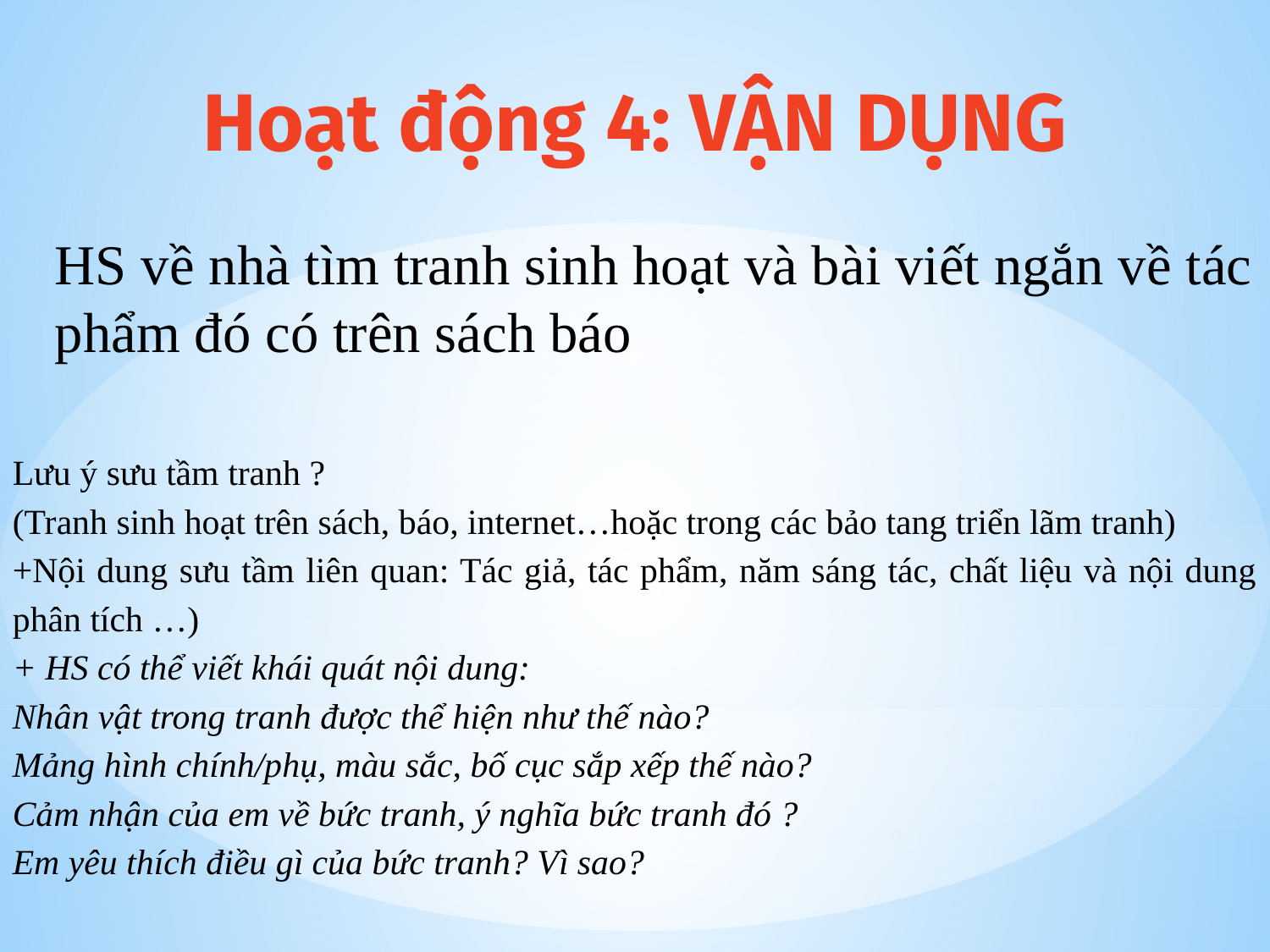

Hoạt động 4: VẬN DỤNG
HS về nhà tìm tranh sinh hoạt và bài viết ngắn về tác phẩm đó có trên sách báo
Lưu ý sưu tầm tranh ?
(Tranh sinh hoạt trên sách, báo, internet…hoặc trong các bảo tang triển lãm tranh)
+Nội dung sưu tầm liên quan: Tác giả, tác phẩm, năm sáng tác, chất liệu và nội dung phân tích …)
+ HS có thể viết khái quát nội dung:
Nhân vật trong tranh được thể hiện như thế nào?
Mảng hình chính/phụ, màu sắc, bố cục sắp xếp thế nào?
Cảm nhận của em về bức tranh, ý nghĩa bức tranh đó ?
Em yêu thích điều gì của bức tranh? Vì sao?